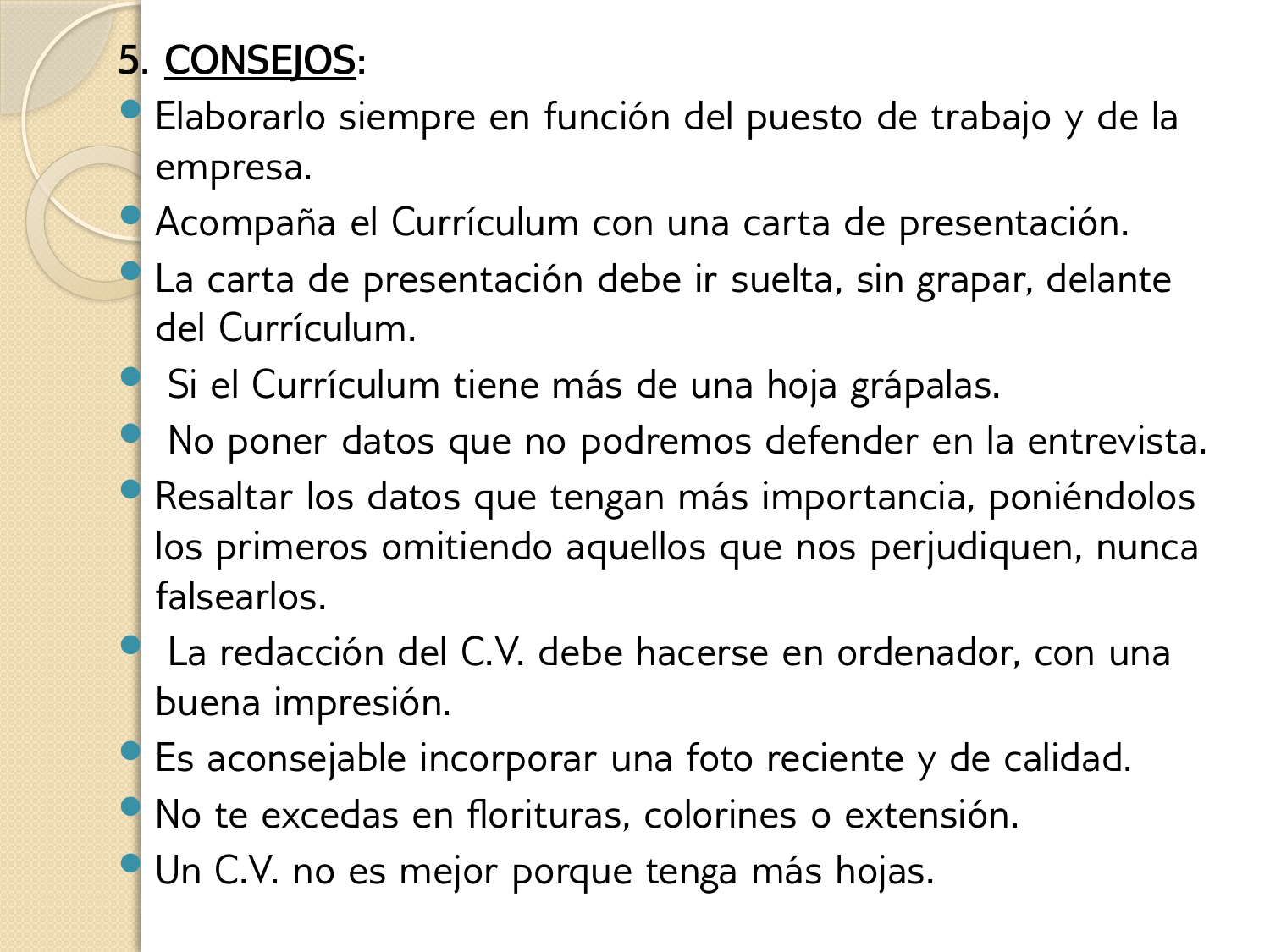

5. CONSEJOS:
Elaborarlo siempre en función del puesto de trabajo y de la empresa.
Acompaña el Currículum con una carta de presentación.
La carta de presentación debe ir suelta, sin grapar, delante del Currículum.
 Si el Currículum tiene más de una hoja grápalas.
 No poner datos que no podremos defender en la entrevista.
Resaltar los datos que tengan más importancia, poniéndolos los primeros omitiendo aquellos que nos perjudiquen, nunca falsearlos.
 La redacción del C.V. debe hacerse en ordenador, con una buena impresión.
Es aconsejable incorporar una foto reciente y de calidad.
No te excedas en florituras, colorines o extensión.
Un C.V. no es mejor porque tenga más hojas.